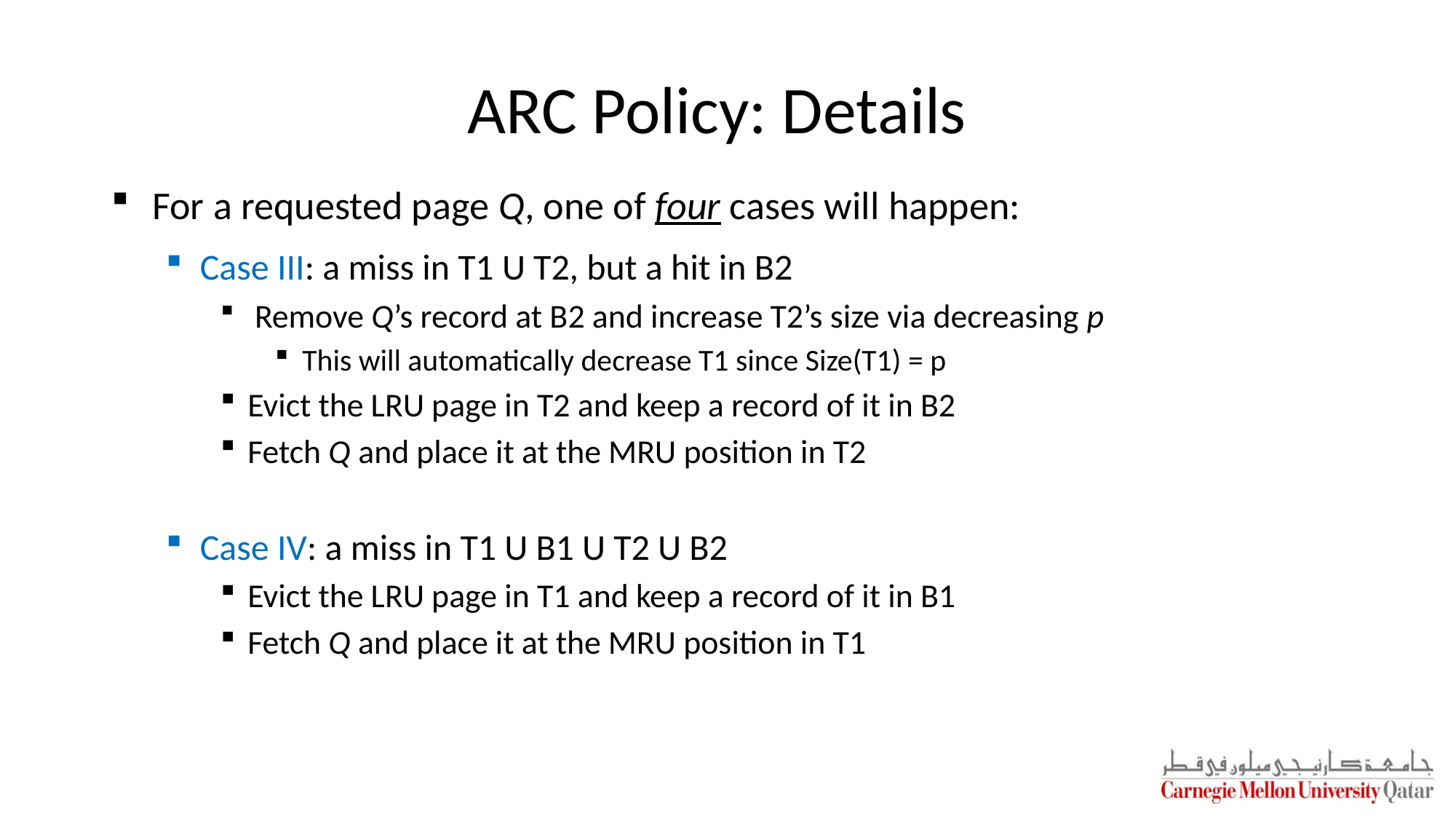

# ARC Policy: Details
For a requested page Q, one of four cases will happen:
Case III: a miss in T1 U T2, but a hit in B2
 Remove Q’s record at B2 and increase T2’s size via decreasing p
This will automatically decrease T1 since Size(T1) = p
Evict the LRU page in T2 and keep a record of it in B2
Fetch Q and place it at the MRU position in T2

Case IV: a miss in T1 U B1 U T2 U B2
Evict the LRU page in T1 and keep a record of it in B1
Fetch Q and place it at the MRU position in T1